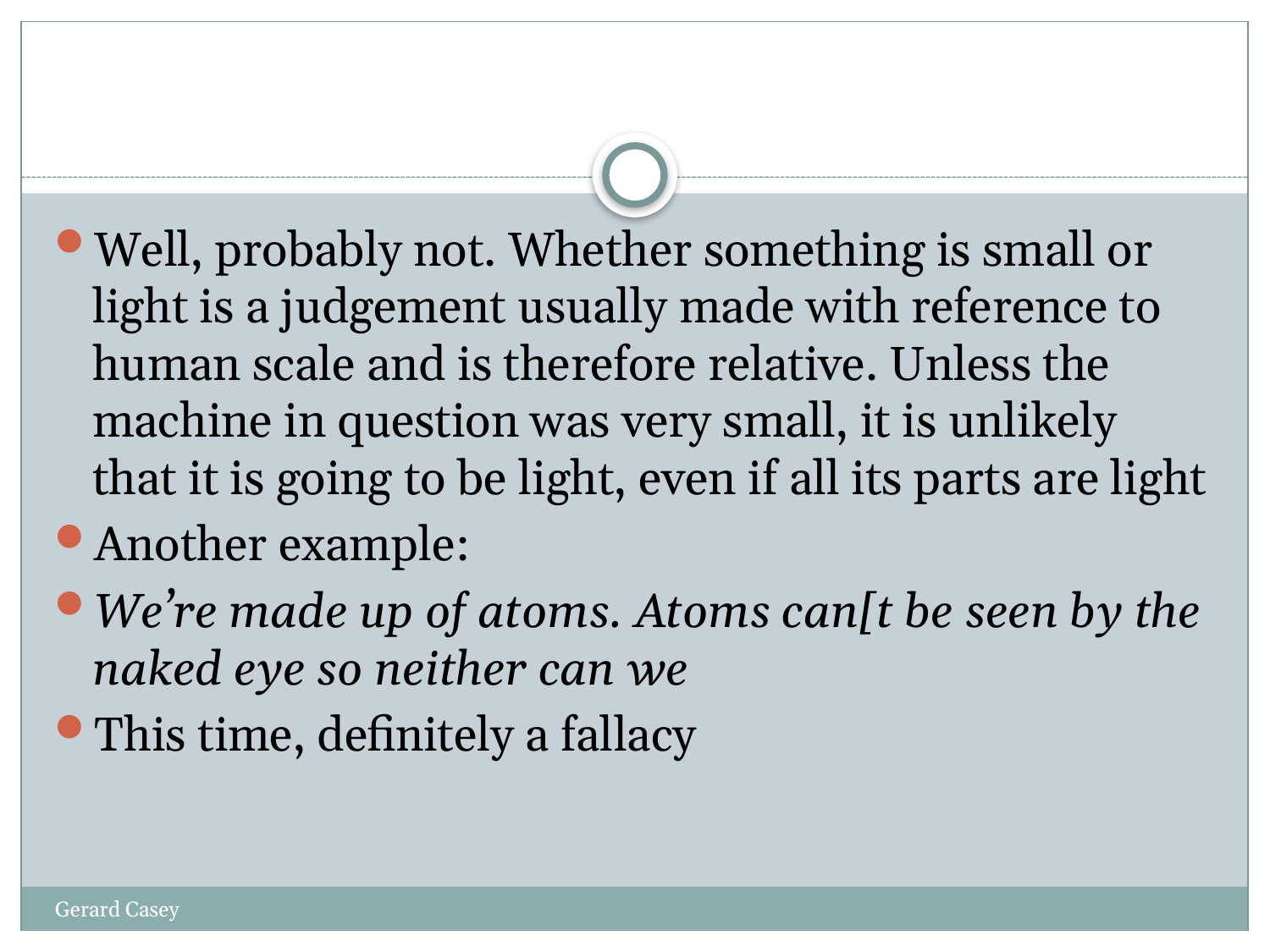

#
Well, probably not. Whether something is small or light is a judgement usually made with reference to human scale and is therefore relative. Unless the machine in question was very small, it is unlikely that it is going to be light, even if all its parts are light
Another example:
We’re made up of atoms. Atoms can[t be seen by the naked eye so neither can we
This time, definitely a fallacy
Gerard Casey